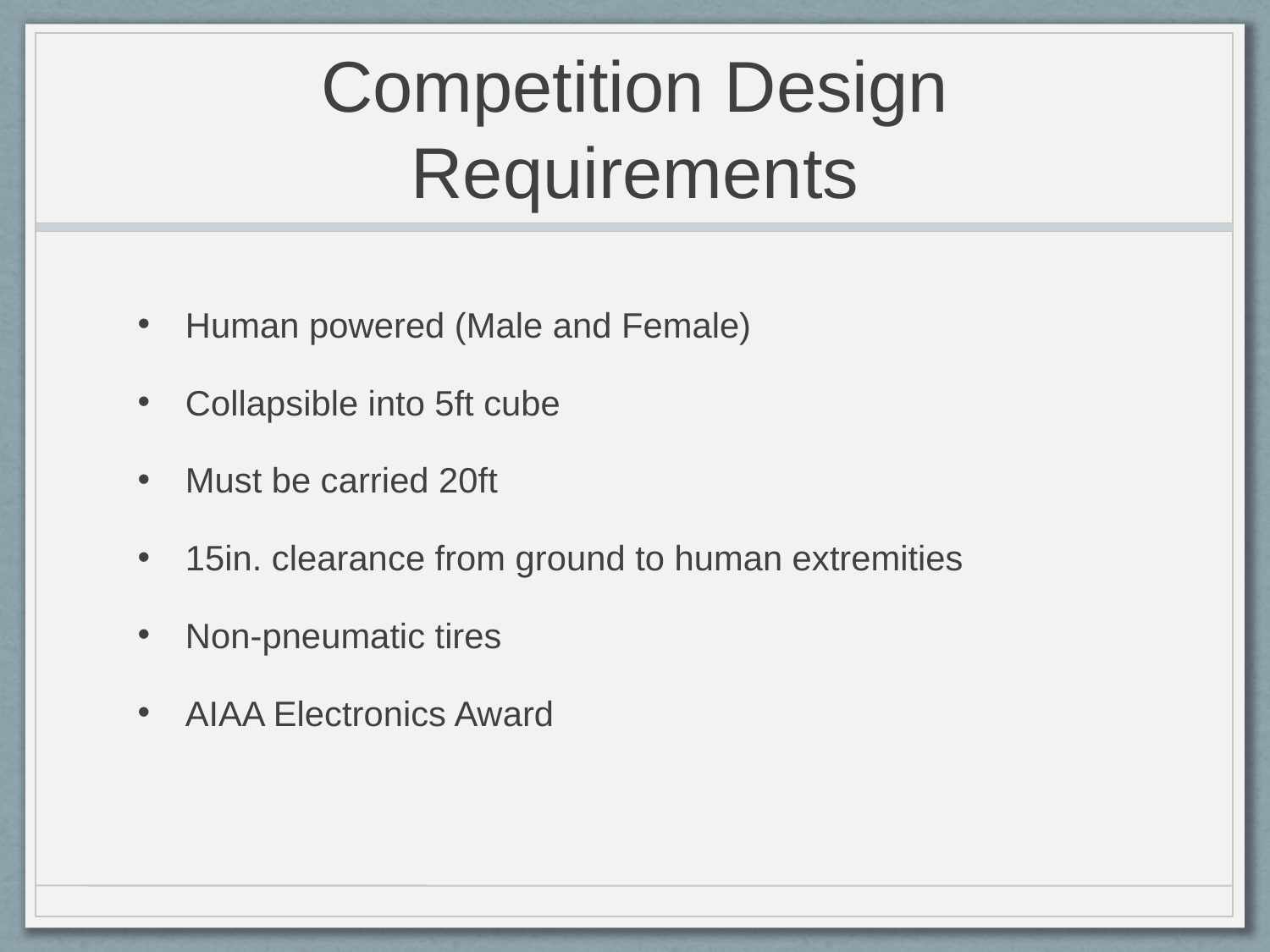

# Competition Design Requirements
Human powered (Male and Female)
Collapsible into 5ft cube
Must be carried 20ft
15in. clearance from ground to human extremities
Non-pneumatic tires
AIAA Electronics Award